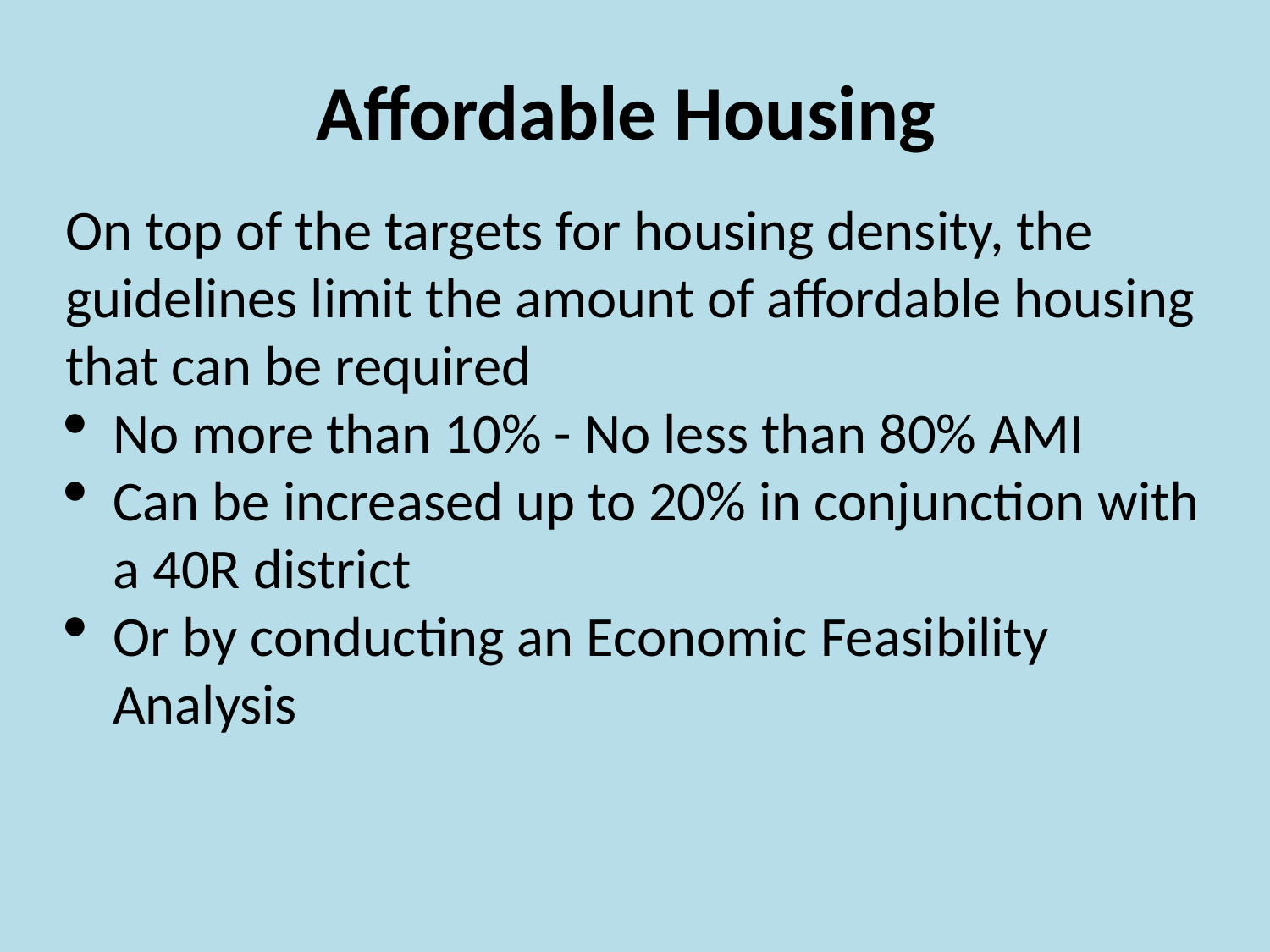

# Affordable Housing
On top of the targets for housing density, the guidelines limit the amount of affordable housing that can be required
No more than 10% - No less than 80% AMI
Can be increased up to 20% in conjunction with a 40R district
Or by conducting an Economic Feasibility Analysis